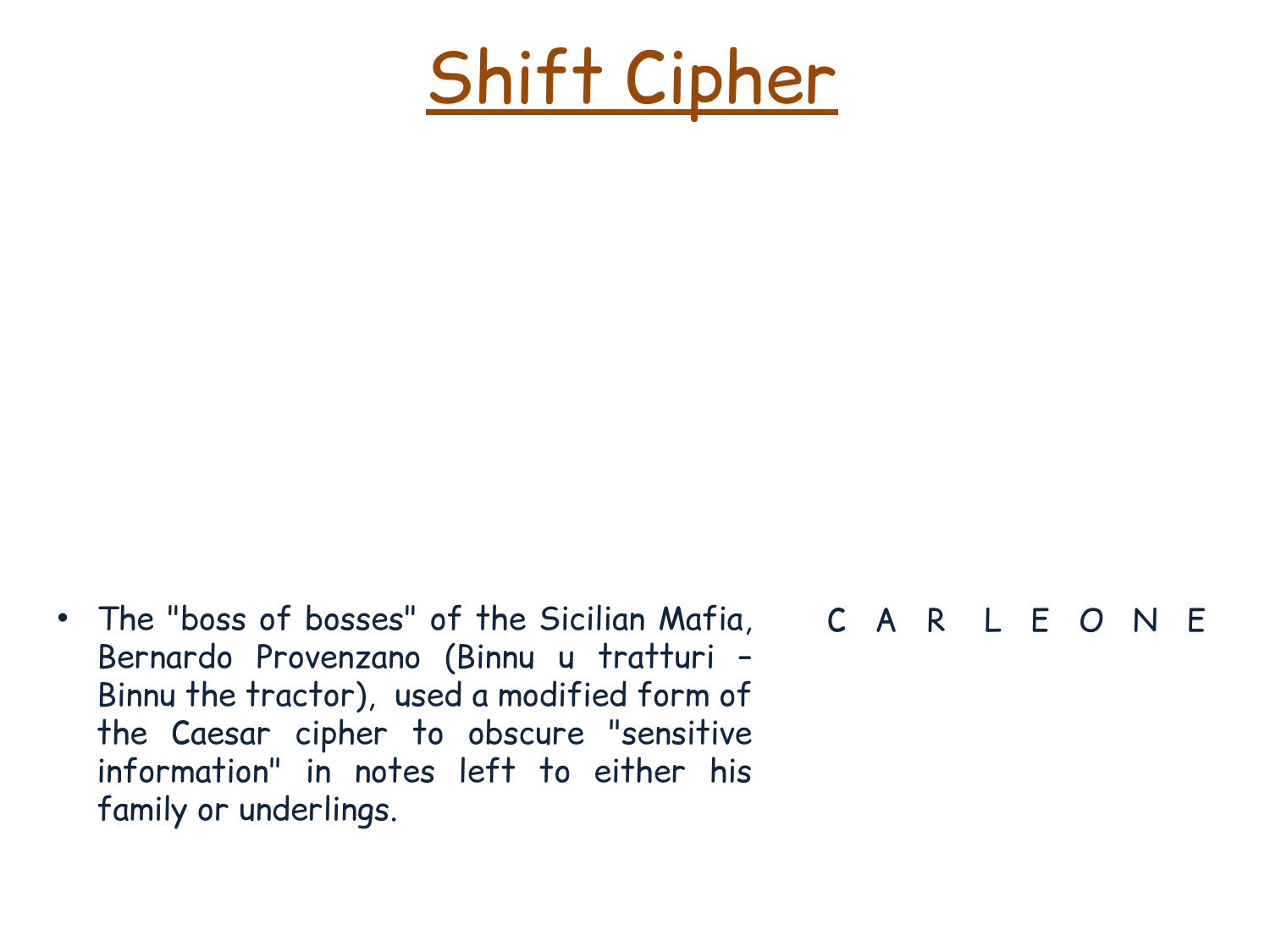

Shift Cipher
The "boss of bosses" of the Sicilian Mafia, Bernardo Provenzano (Binnu u tratturi – Binnu the tractor),  used a modified form of the Caesar cipher to obscure "sensitive information" in notes left to either his family or underlings.
C   A   R    L   E   O   N   E